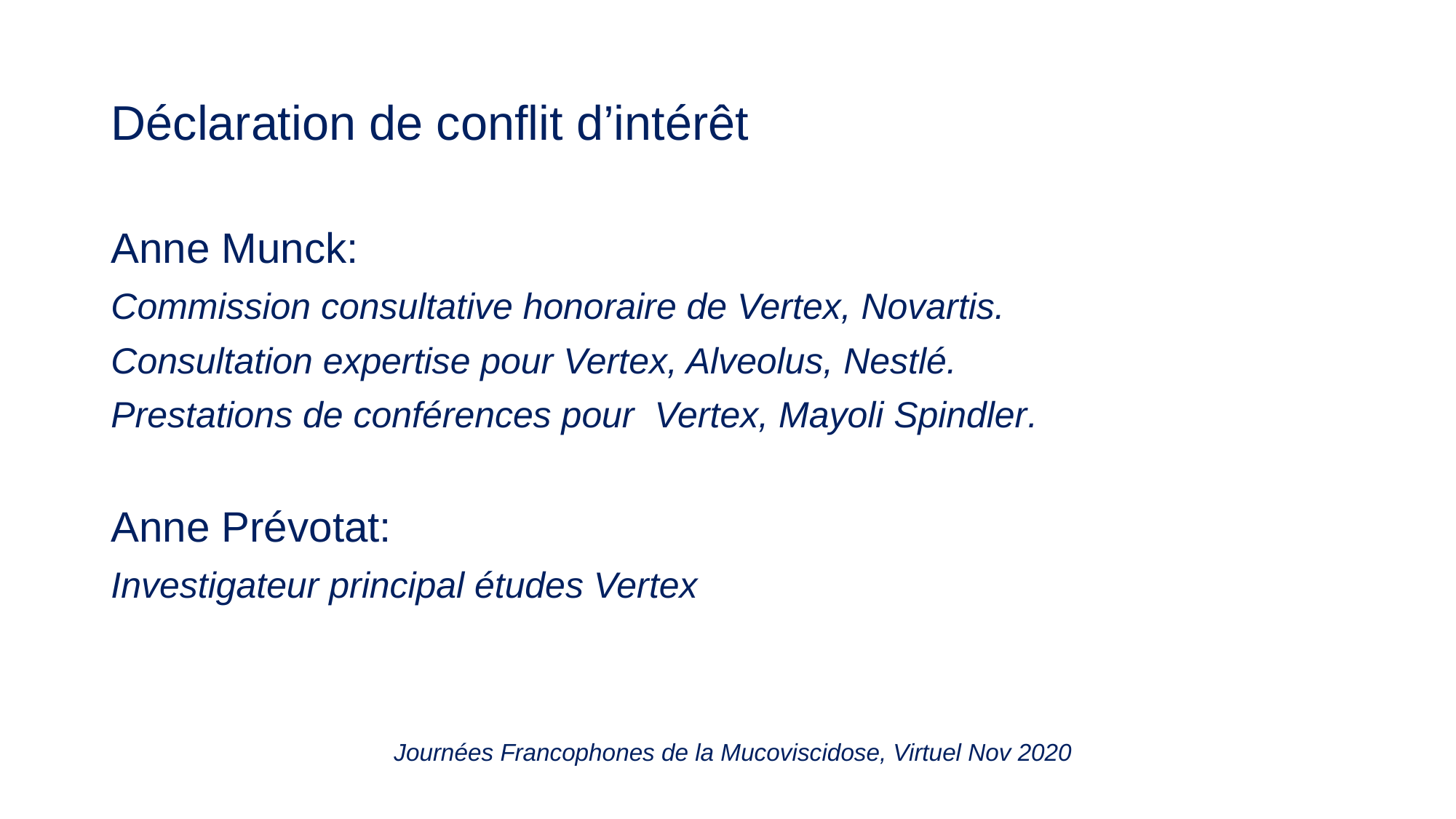

Déclaration de conflit d’intérêt

Anne Munck:
Commission consultative honoraire de Vertex, Novartis.
Consultation expertise pour Vertex, Alveolus, Nestlé.
Prestations de conférences pour  Vertex, Mayoli Spindler.

Anne Prévotat:
Investigateur principal études Vertex

Journées Francophones de la Mucoviscidose, Virtuel Nov 2020